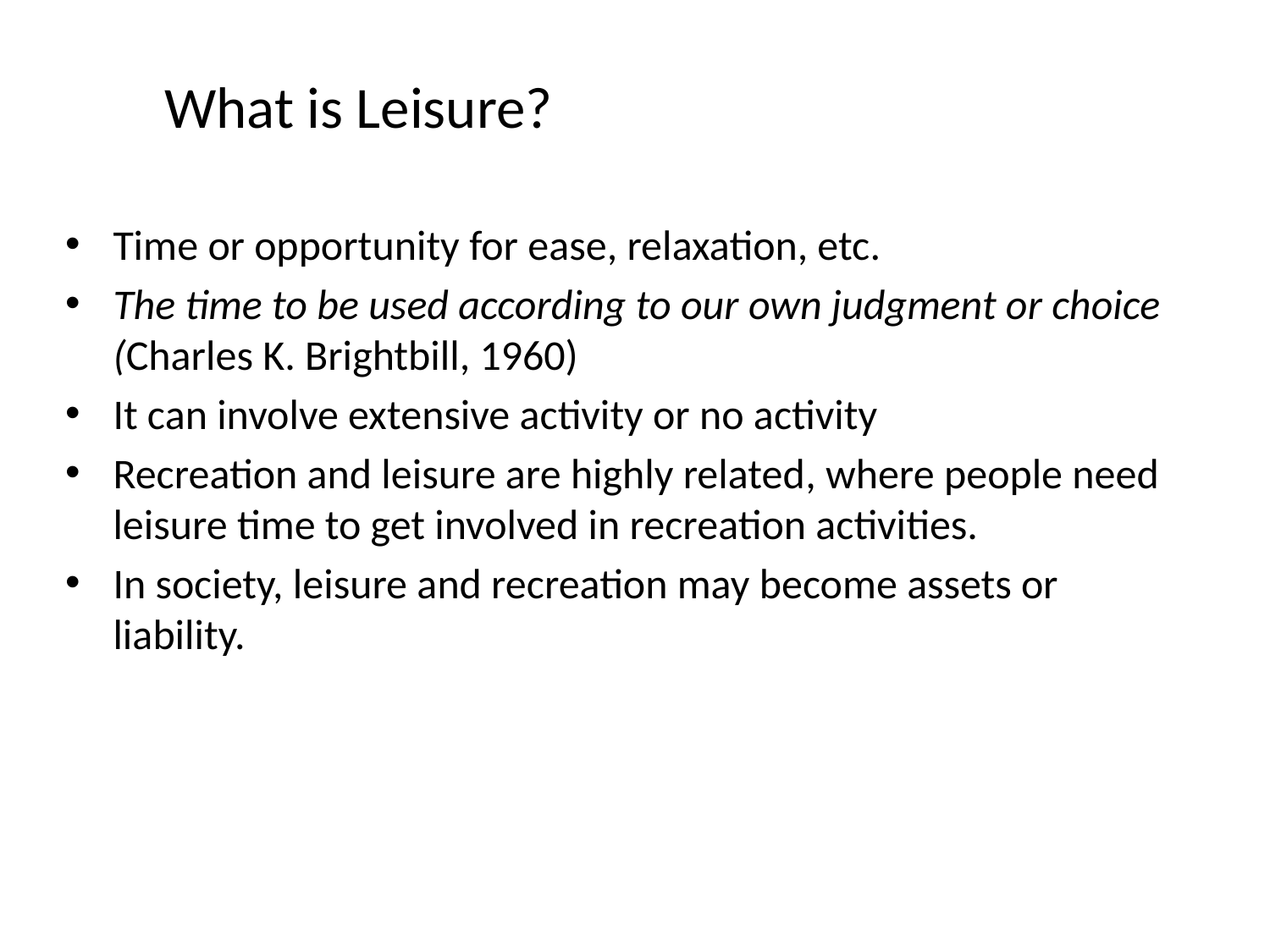

What is Leisure?
Time or opportunity for ease, relaxation, etc.
The time to be used according to our own judgment or choice (Charles K. Brightbill, 1960)
It can involve extensive activity or no activity
Recreation and leisure are highly related, where people need leisure time to get involved in recreation activities.
In society, leisure and recreation may become assets or liability.